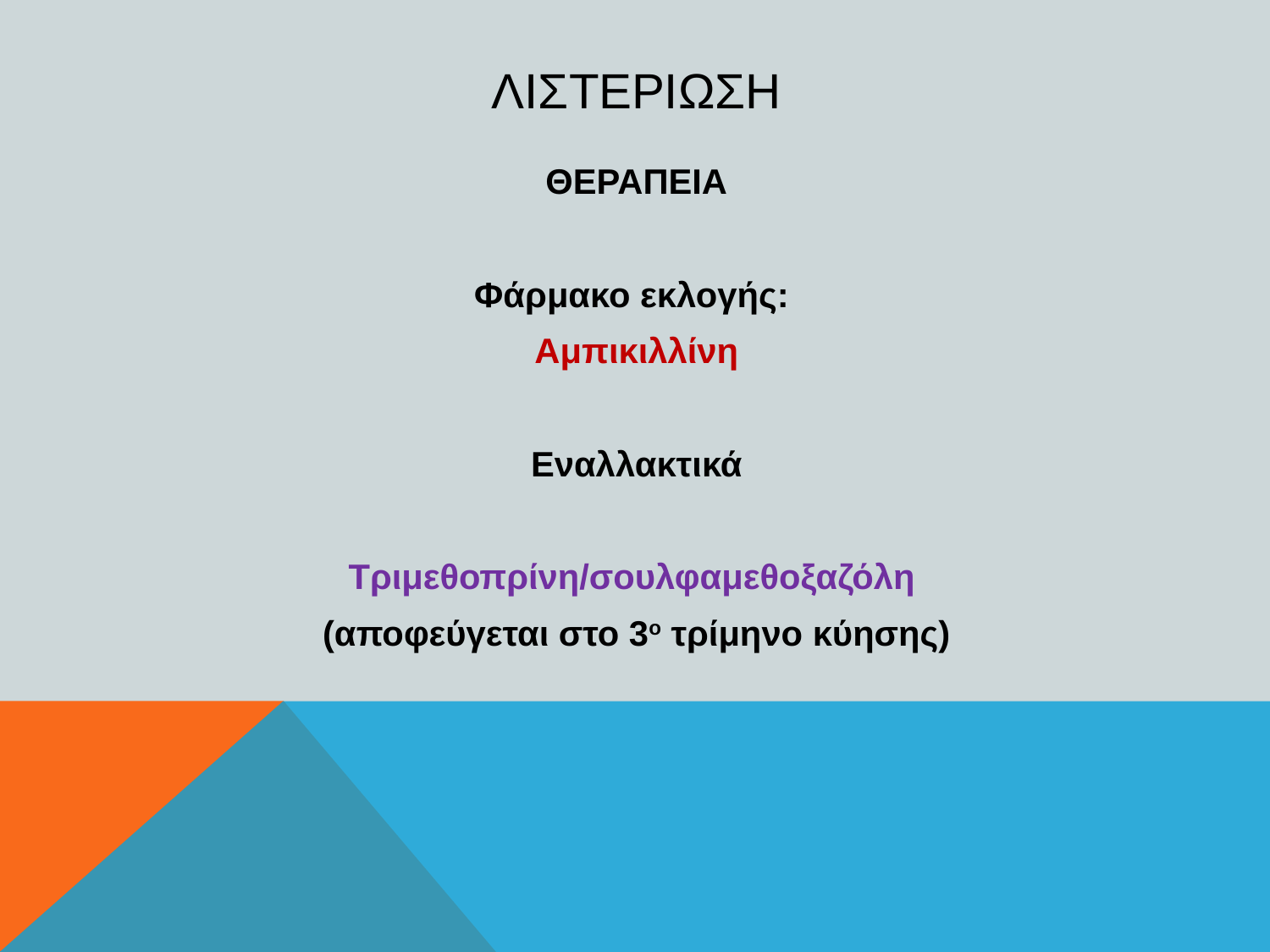

# ΛΙΣΤΕΡΙΩΣΗ
ΘΕΡΑΠΕΙΑ

Φάρμακο εκλογής:
Αμπικιλλίνη

Εναλλακτικά

Τριμεθοπρίνη/σουλφαμεθοξαζόλη
(αποφεύγεται στο 3ο τρίμηνο κύησης)